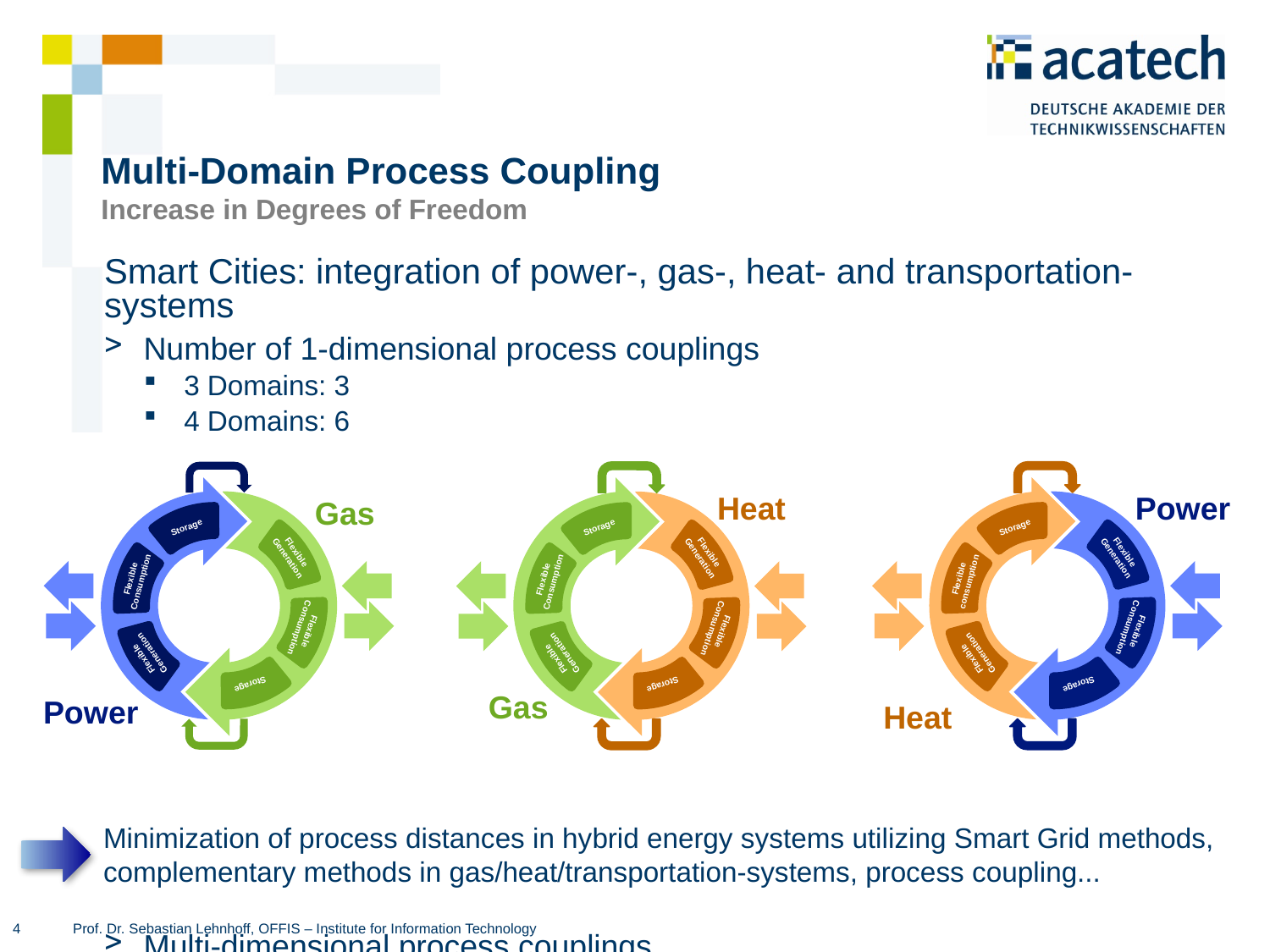

# Multi-Domain Process Coupling Increase in Degrees of Freedom
Smart Cities: integration of power-, gas-, heat- and transportation-systems
Number of 1-dimensional process couplings
3 Domains: 3
4 Domains: 6

Multi-dimensional process couplings

Storage

Flexible
Generation
Flexible
Consumption
Flexible
Consumption
Flexible
Generation
Storage
Gas
Power

Storage

Flexible
Generation
Flexible
consumption
Flexible
Consumption
Flexible
Generation
Storage
Power
Heat

Storage

Flexible
Generation
Flexible
Consumption
Flexible
Consumption
Flexible
Generation
Storage
Heat
Gas
Minimization of process distances in hybrid energy systems utilizing Smart Grid methods, complementary methods in gas/heat/transportation-systems, process coupling...